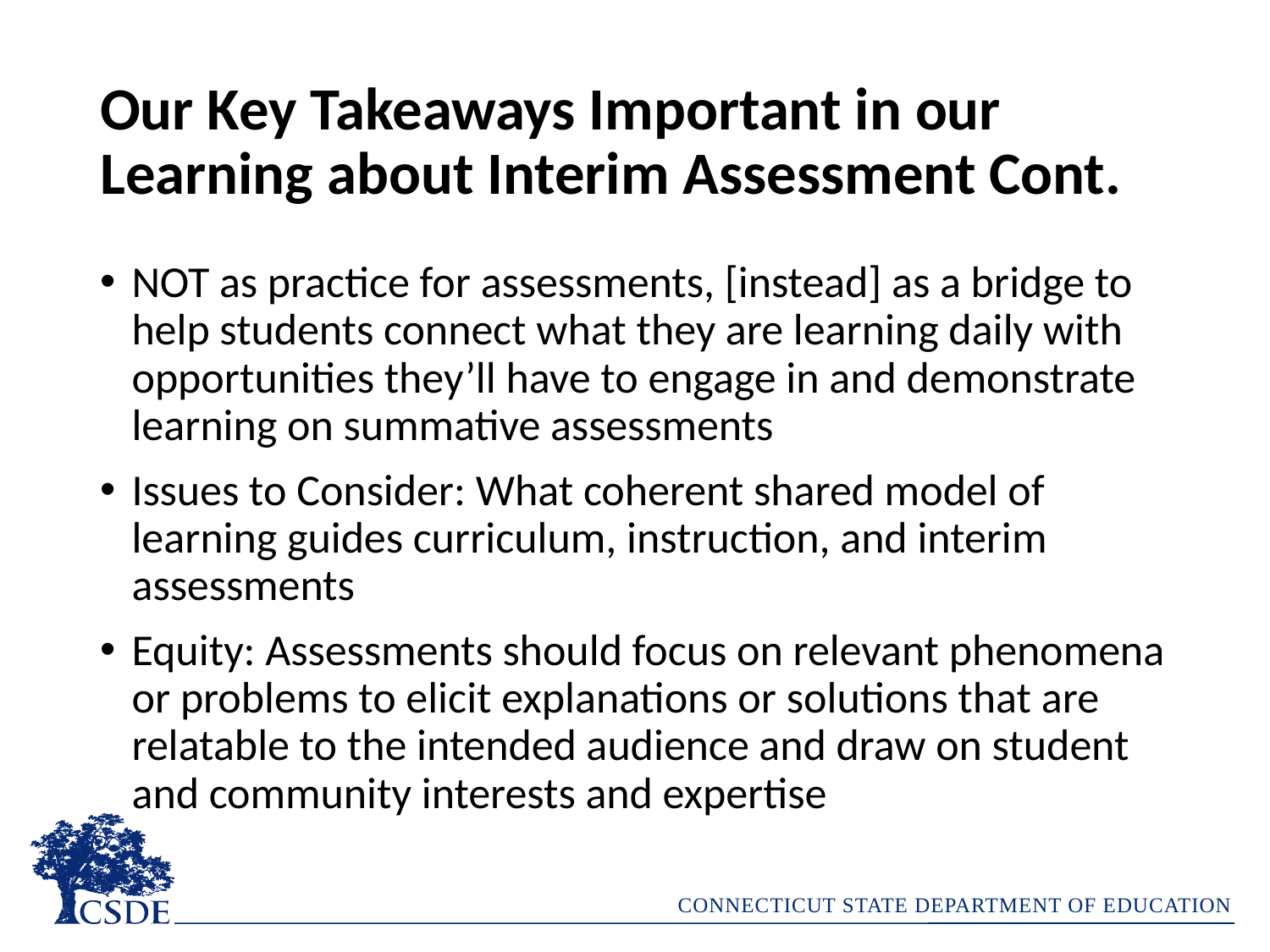

# Our Key Takeaways Important in our Learning about Interim Assessment Cont.
NOT as practice for assessments, [instead] as a bridge to help students connect what they are learning daily with opportunities they’ll have to engage in and demonstrate learning on summative assessments
Issues to Consider: What coherent shared model of learning guides curriculum, instruction, and interim assessments
Equity: Assessments should focus on relevant phenomena or problems to elicit explanations or solutions that are relatable to the intended audience and draw on student and community interests and expertise